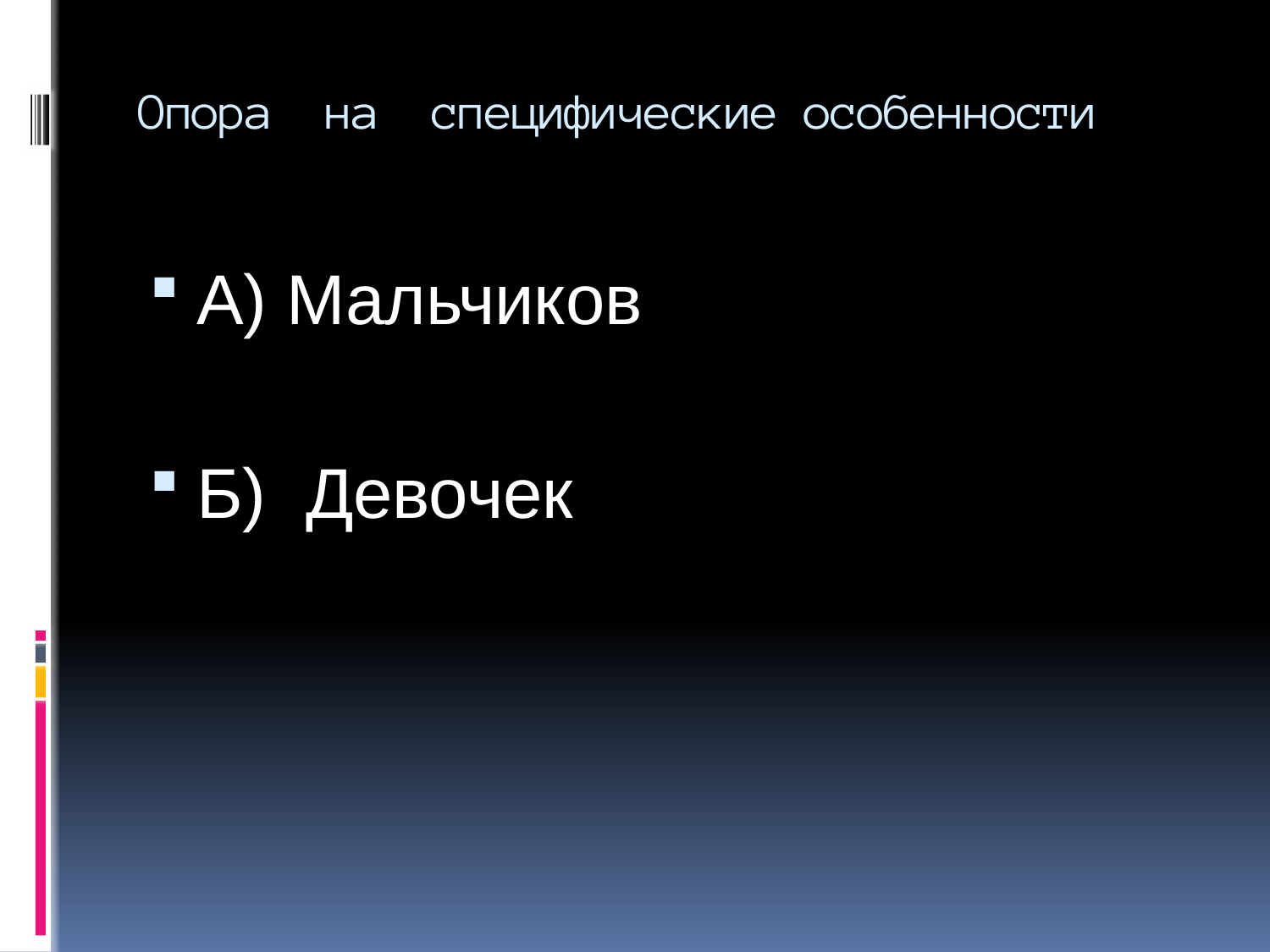

# Опора  на  специфические особенности
А) Мальчиков

Б)  Девочек